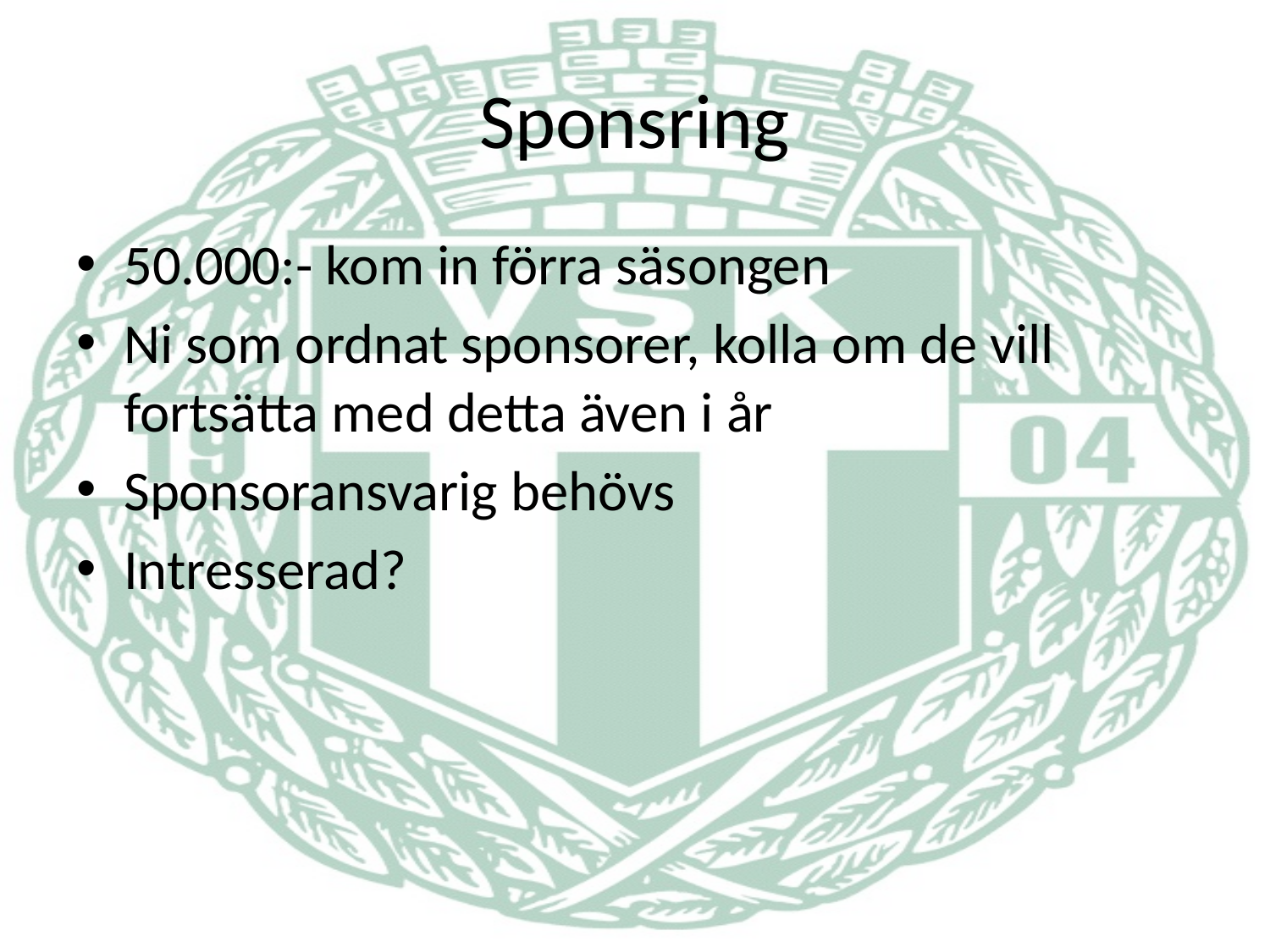

# Sponsring
50.000:- kom in förra säsongen
Ni som ordnat sponsorer, kolla om de vill fortsätta med detta även i år
Sponsoransvarig behövs
Intresserad?